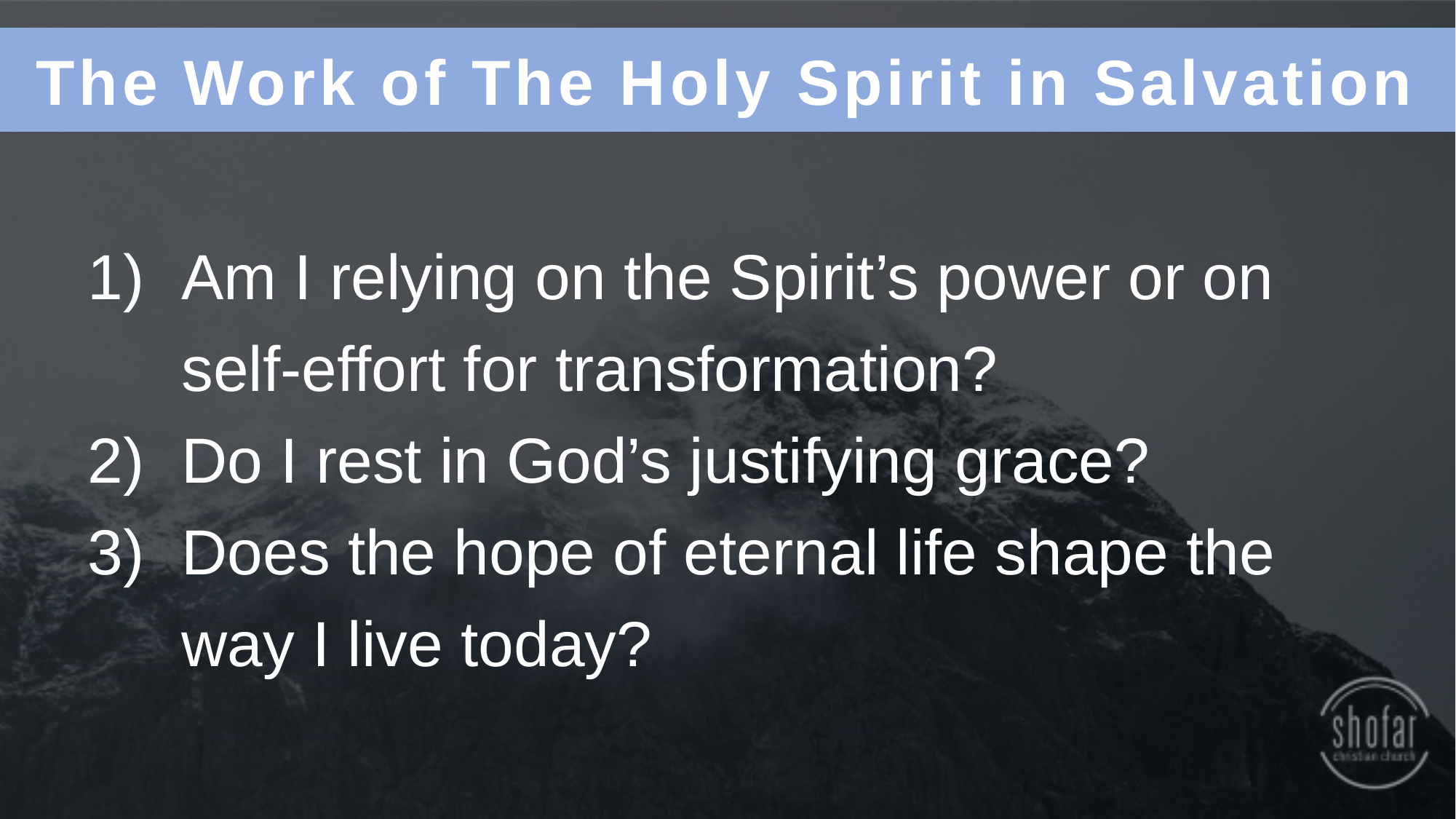

The Work of The Holy Spirit in Salvation

Am I relying on the Spirit’s power or on self-effort for transformation?
Do I rest in God’s justifying grace?
Does the hope of eternal life shape the way I live today?